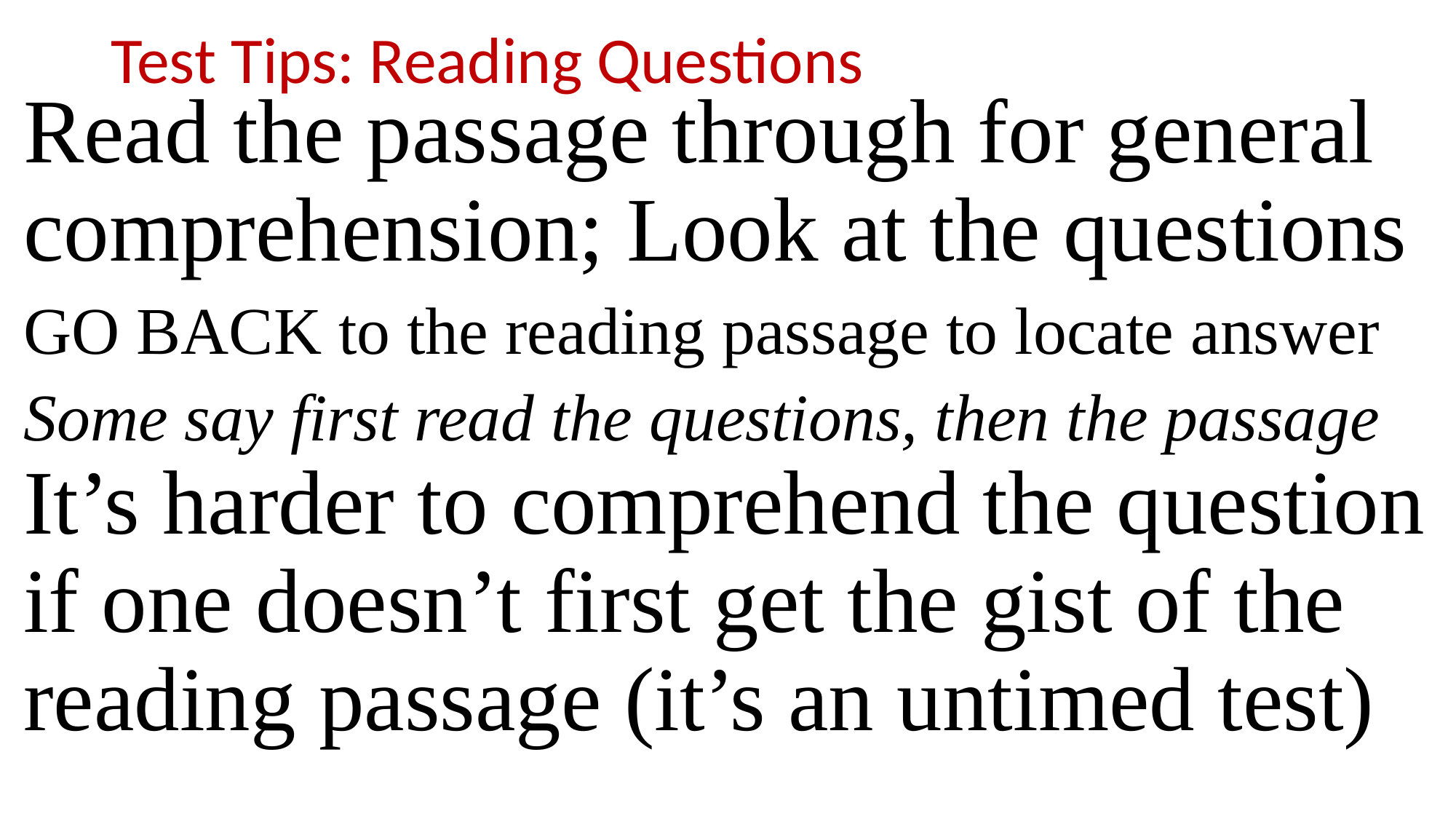

# Test Tips: Reading Questions
Read the passage through for general comprehension; Look at the questions
GO BACK to the reading passage to locate answer
Some say first read the questions, then the passage It’s harder to comprehend the question if one doesn’t first get the gist of the reading passage (it’s an untimed test)